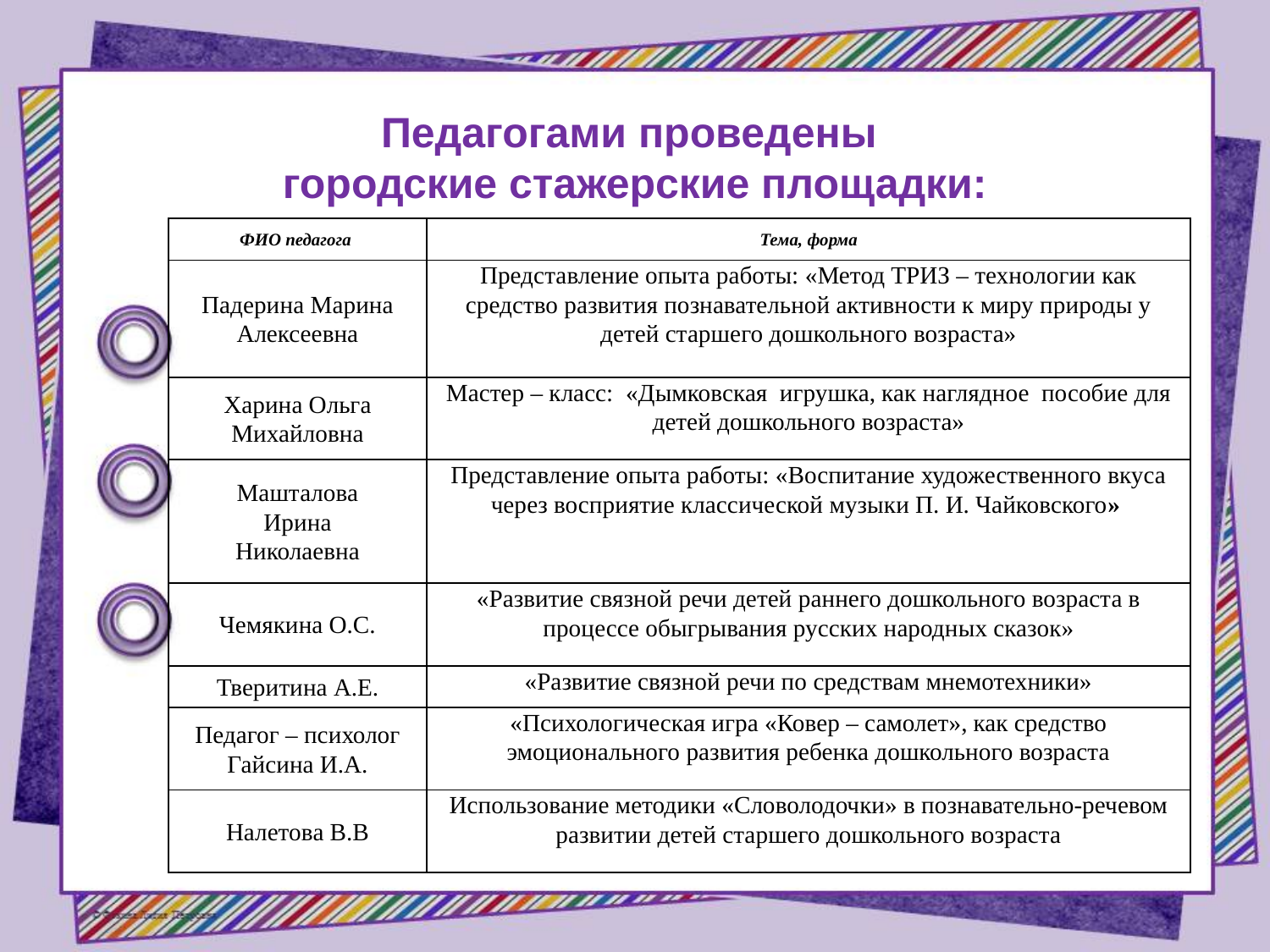

Педагогами проведены
городские стажерские площадки:
| ФИО педагога | Тема, форма |
| --- | --- |
| Падерина Марина Алексеевна | Представление опыта работы: «Метод ТРИЗ – технологии как средство развития познавательной активности к миру природы у детей старшего дошкольного возраста» |
| Харина Ольга Михайловна | Мастер – класс: «Дымковская игрушка, как наглядное пособие для детей дошкольного возраста» |
| Машталова Ирина Николаевна | Представление опыта работы: «Воспитание художественного вкуса через восприятие классической музыки П. И. Чайковского» |
| Чемякина О.С. | «Развитие связной речи детей раннего дошкольного возраста в процессе обыгрывания русских народных сказок» |
| Тверитина А.Е. | «Развитие связной речи по средствам мнемотехники» |
| Педагог – психолог Гайсина И.А. | «Психологическая игра «Ковер – самолет», как средство эмоционального развития ребенка дошкольного возраста |
| Налетова В.В | Использование методики «Словолодочки» в познавательно-речевом развитии детей старшего дошкольного возраста |